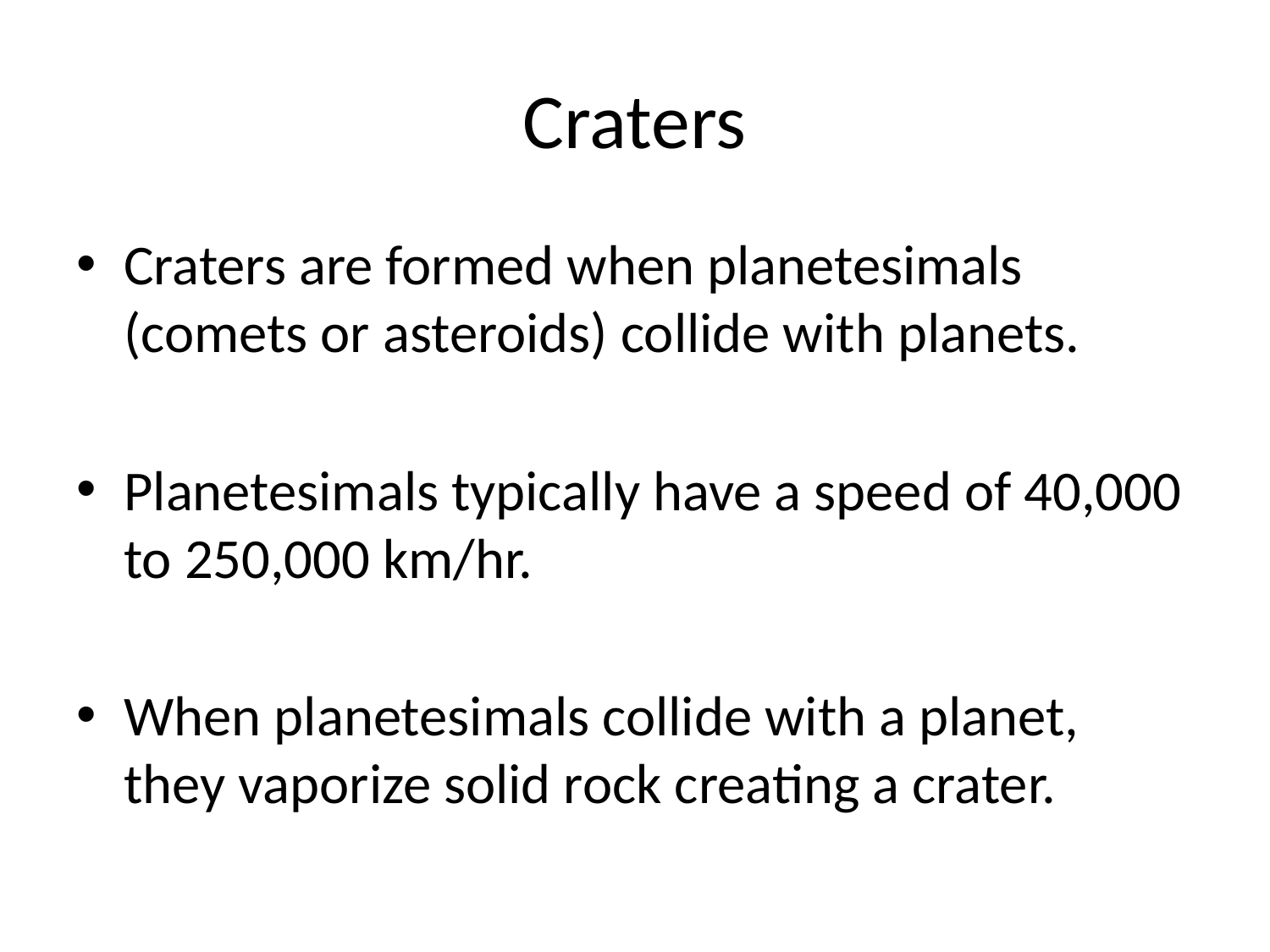

# Craters
Craters are formed when planetesimals (comets or asteroids) collide with planets.

Planetesimals typically have a speed of 40,000 to 250,000 km/hr.

When planetesimals collide with a planet, they vaporize solid rock creating a crater.